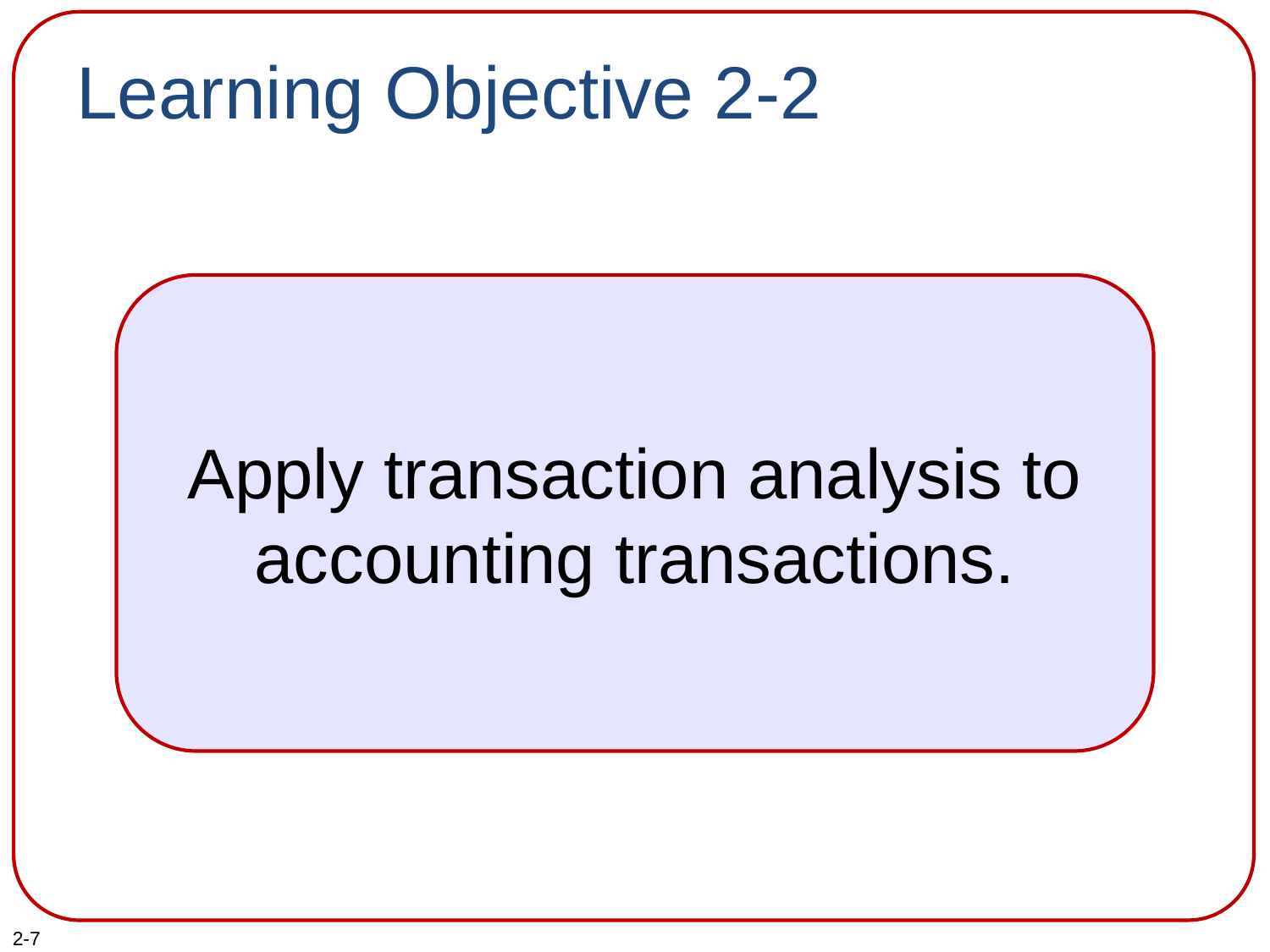

# Learning Objective 2-2
Apply transaction analysis to accounting transactions.